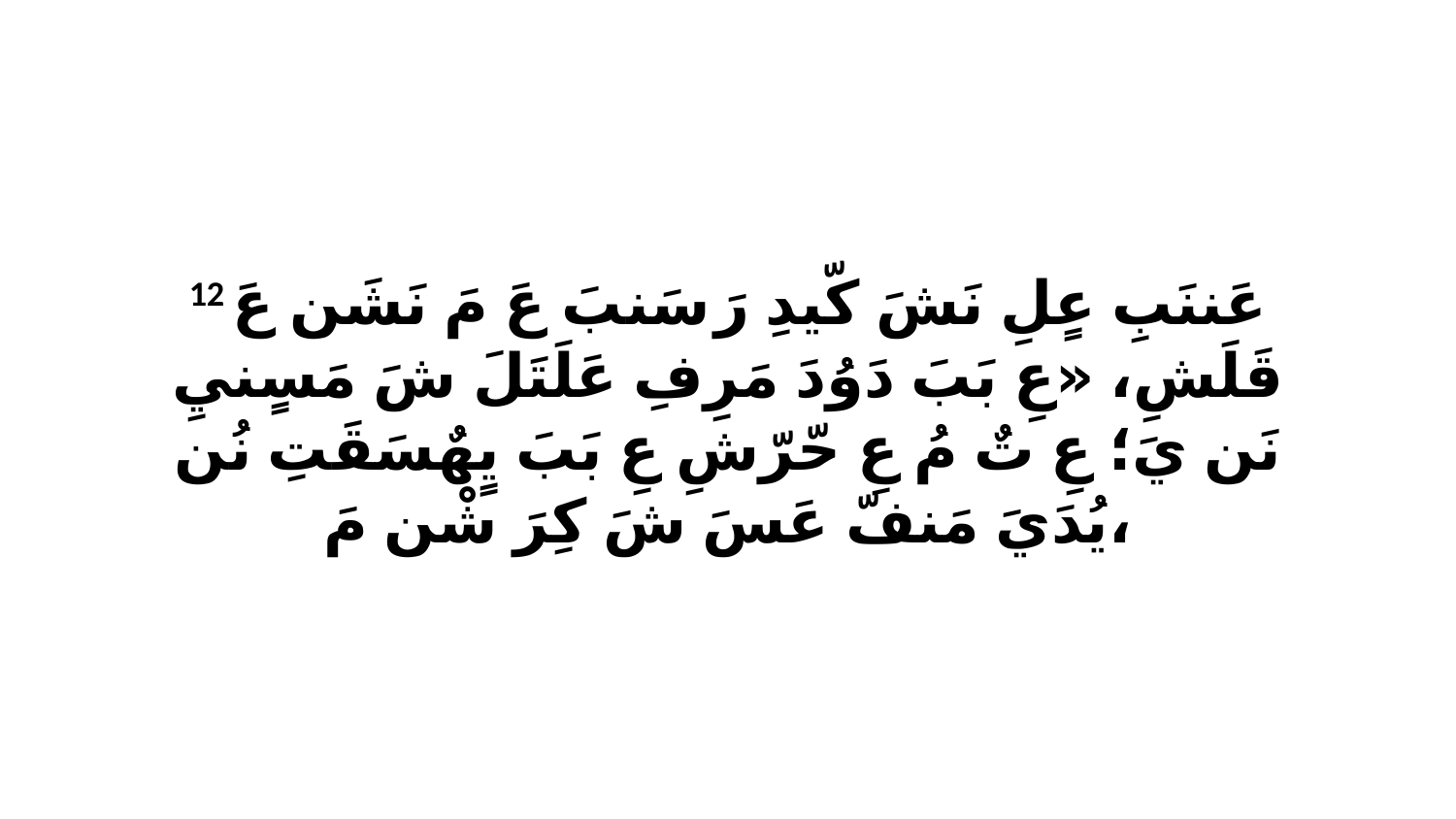

12 عَننَبِ عٍلِ نَشَ كّيدِ رَ سَنبَ عَ مَ نَشَن عَ قَلَشِ، «عِ بَبَ دَوُدَ مَرِفِ عَلَتَلَ شَ مَسٍنيِ نَن يَ؛ عِ تٌ مُ عِ حّرّشِ عِ بَبَ يٍهٌسَقَتِ نُن يُدَيَ مَنفّ عَسَ شَ كِرَ شْن مَ،